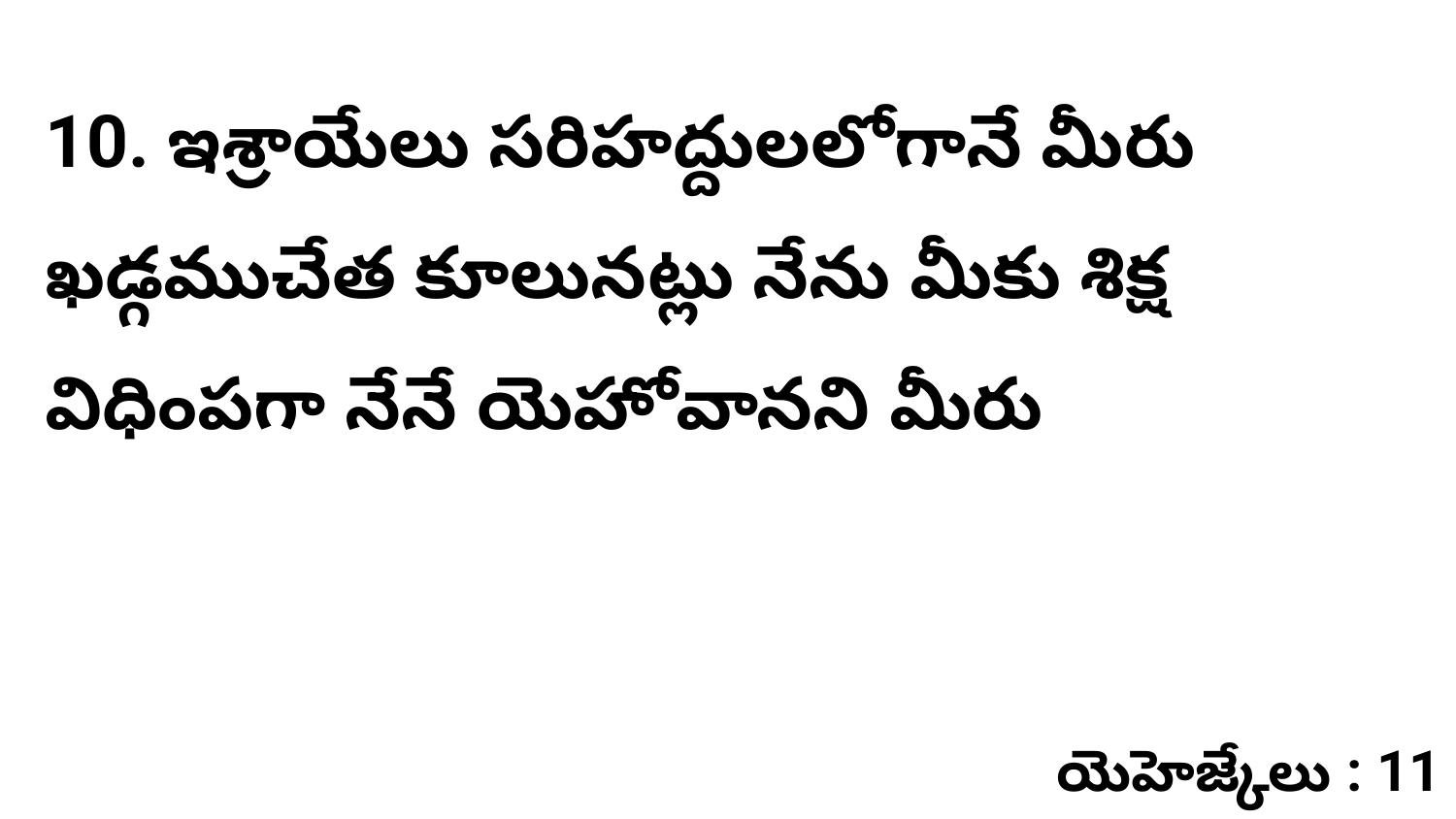

10. ఇశ్రాయేలు సరిహద్దులలోగానే మీరు ఖడ్గముచేత కూలునట్లు నేను మీకు శిక్ష విధింపగా నేనే యెహోవానని మీరు
యెహెజ్కేలు : 11